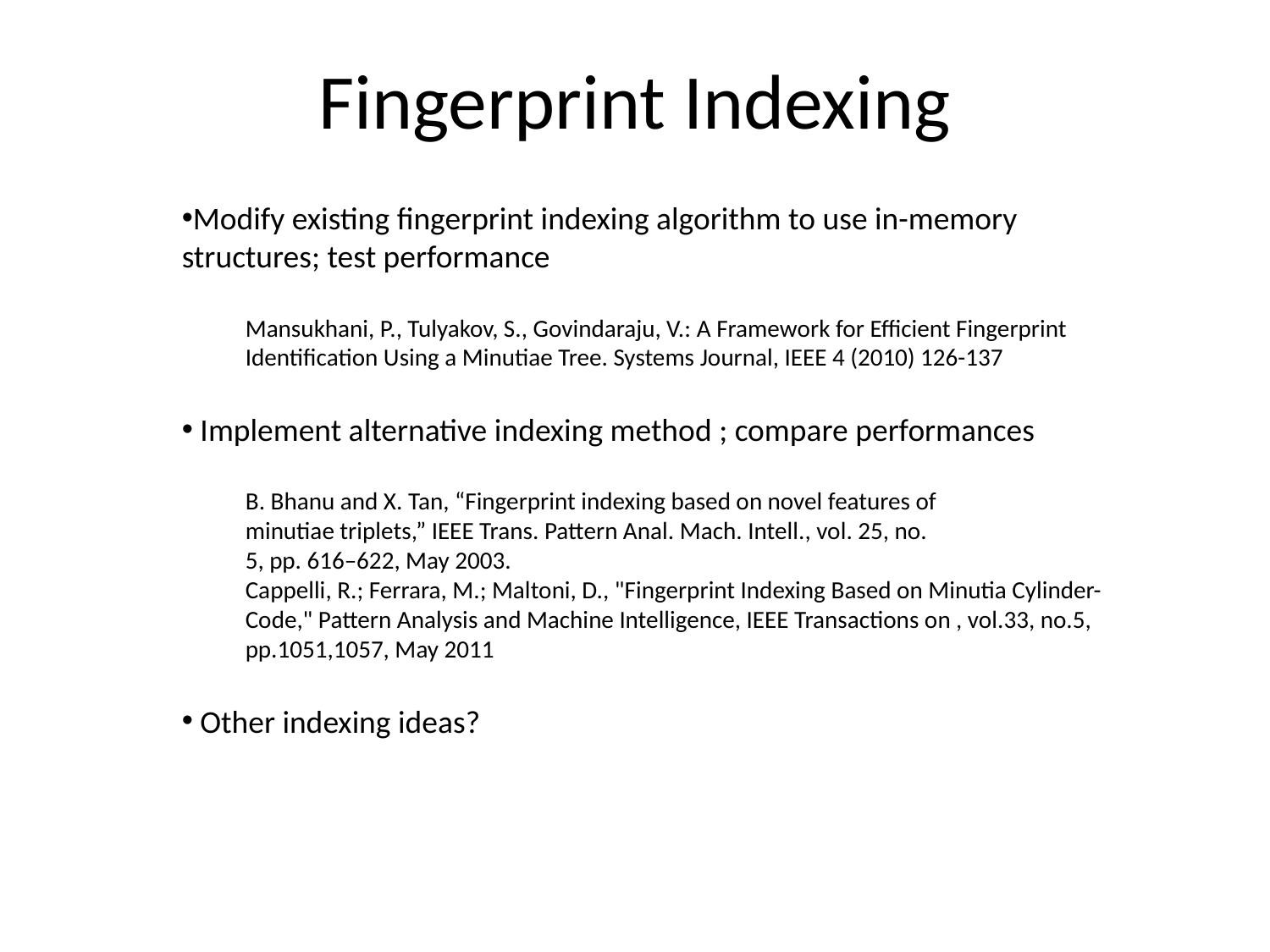

# Fingerprint Indexing
Modify existing fingerprint indexing algorithm to use in-memory structures; test performance

Mansukhani, P., Tulyakov, S., Govindaraju, V.: A Framework for Efficient Fingerprint Identification Using a Minutiae Tree. Systems Journal, IEEE 4 (2010) 126-137

 Implement alternative indexing method ; compare performances

B. Bhanu and X. Tan, “Fingerprint indexing based on novel features of
minutiae triplets,” IEEE Trans. Pattern Anal. Mach. Intell., vol. 25, no.
5, pp. 616–622, May 2003.
Cappelli, R.; Ferrara, M.; Maltoni, D., "Fingerprint Indexing Based on Minutia Cylinder-Code," Pattern Analysis and Machine Intelligence, IEEE Transactions on , vol.33, no.5, pp.1051,1057, May 2011

 Other indexing ideas?